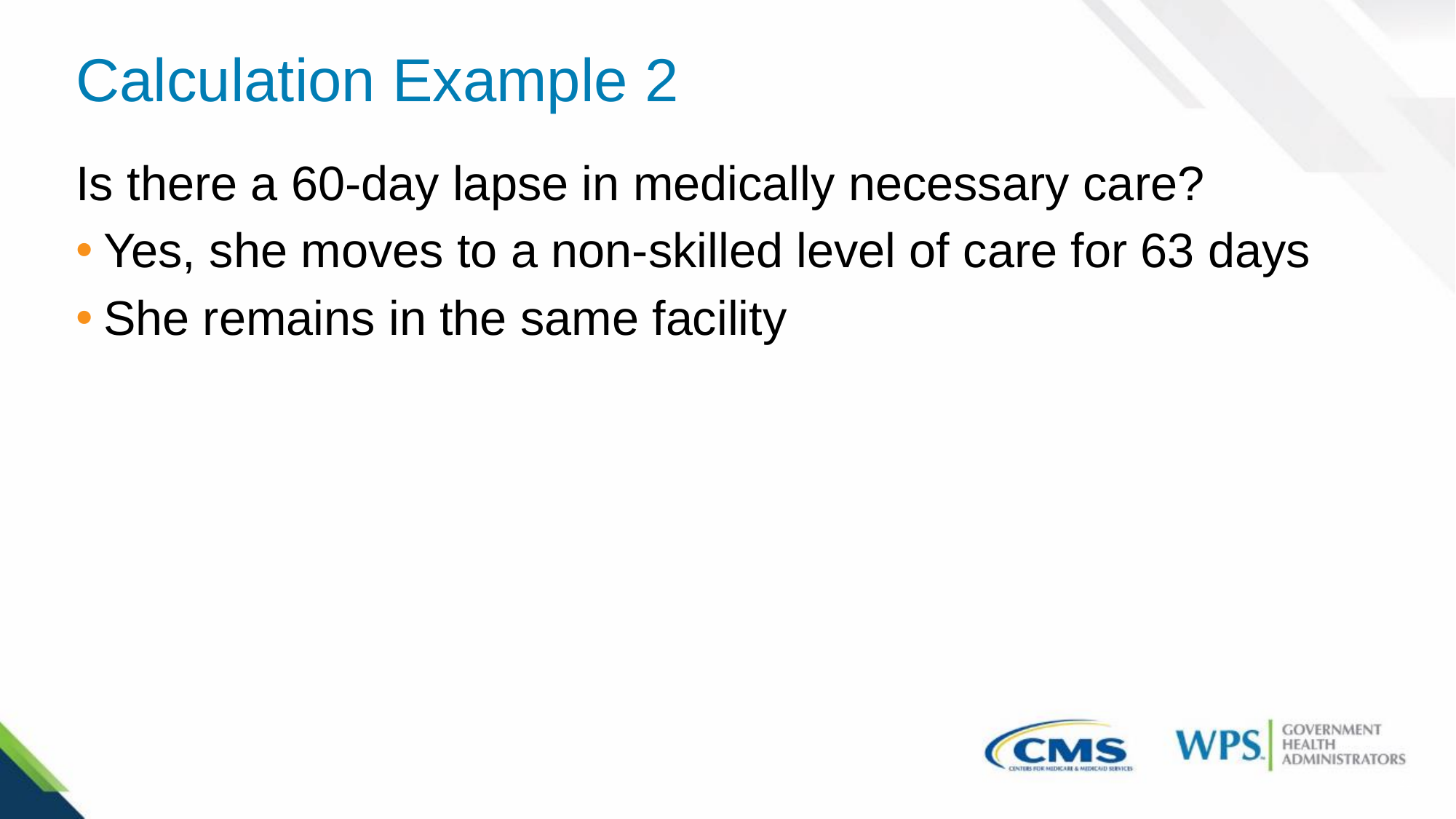

# Calculation Example 2
Is there a 60-day lapse in medically necessary care?
Yes, she moves to a non-skilled level of care for 63 days
She remains in the same facility